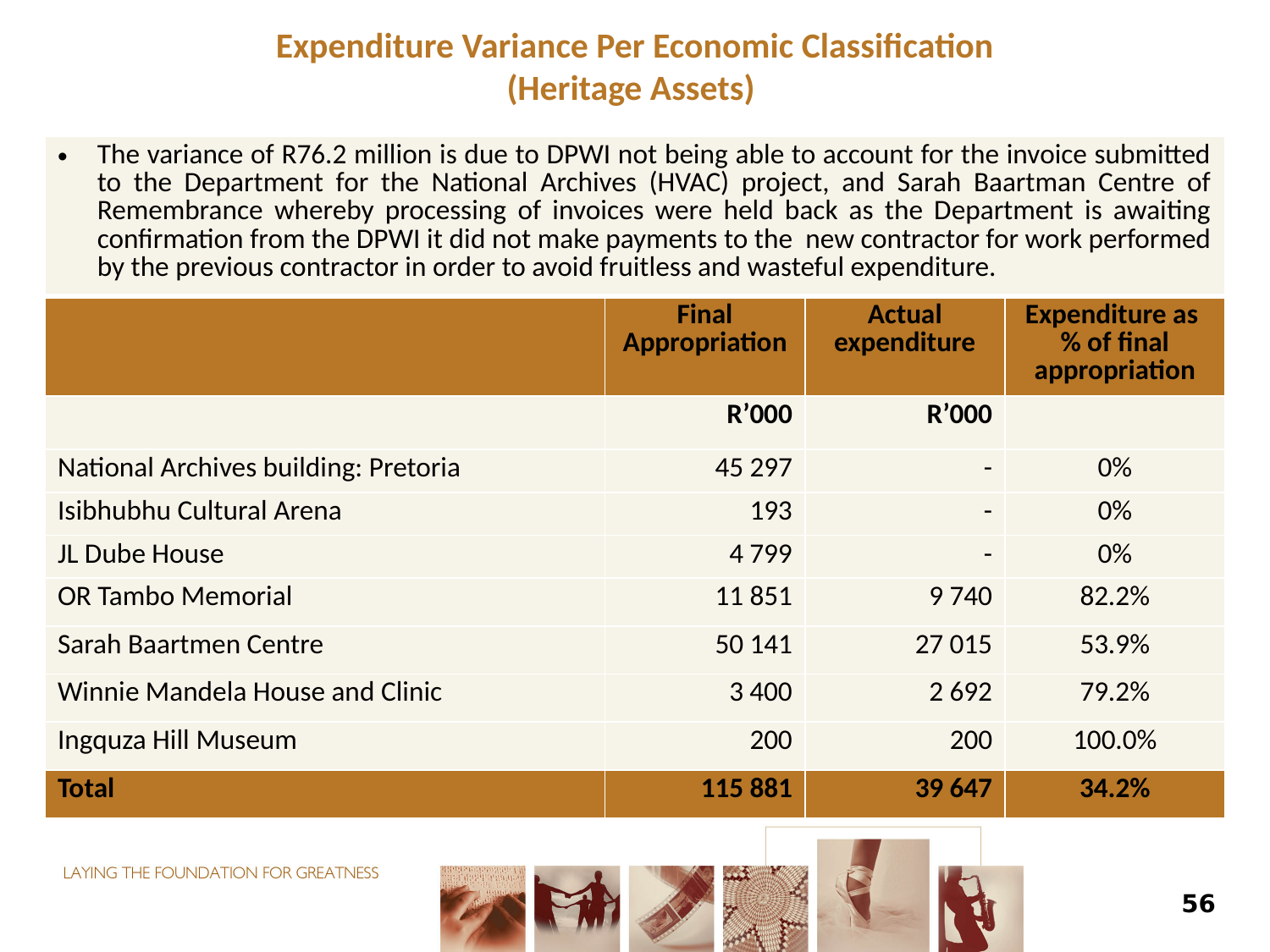

Expenditure Variance Per Economic Classification
(Heritage Assets)

| The variance of R76.2 million is due to DPWI not being able to account for the invoice submitted to the Department for the National Archives (HVAC) project, and Sarah Baartman Centre of Remembrance whereby processing of invoices were held back as the Department is awaiting confirmation from the DPWI it did not make payments to the new contractor for work performed by the previous contractor in order to avoid fruitless and wasteful expenditure. |  |  |  |
| --- | --- | --- | --- |
|  | Final Appropriation | Actual expenditure | Expenditure as % of final appropriation |
|  | R’000 | R’000 |  |
| National Archives building: Pretoria | 45 297 | - | 0% |
| Isibhubhu Cultural Arena | 193 | - | 0% |
| JL Dube House | 4 799 | - | 0% |
| OR Tambo Memorial | 11 851 | 9 740 | 82.2% |
| Sarah Baartmen Centre | 50 141 | 27 015 | 53.9% |
| Winnie Mandela House and Clinic | 3 400 | 2 692 | 79.2% |
| Ingquza Hill Museum | 200 | 200 | 100.0% |
| Total | 115 881 | 39 647 | 34.2% |
56